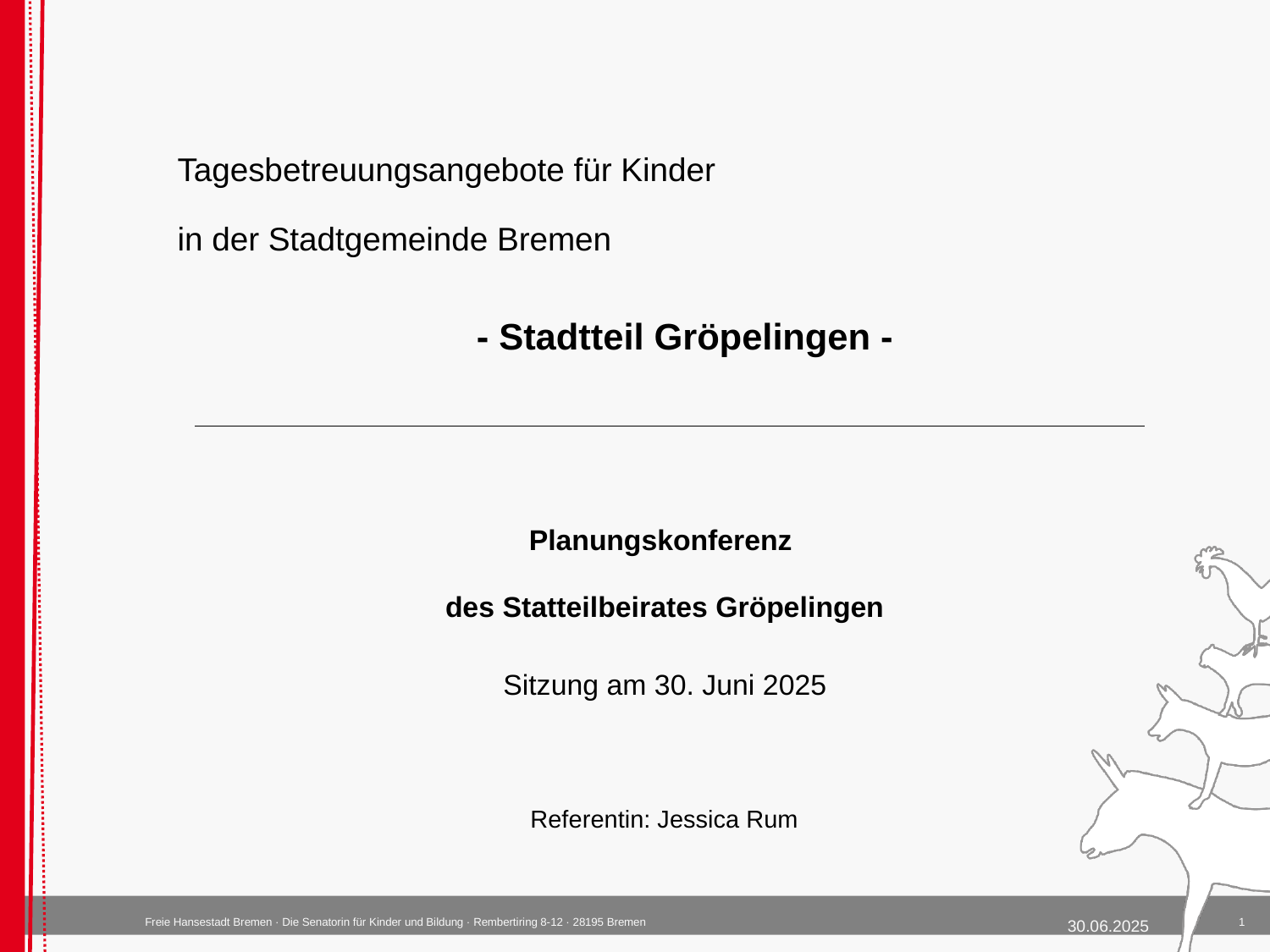

Tagesbetreuungsangebote für Kinder
in der Stadtgemeinde Bremen

- Stadtteil Gröpelingen -
Planungskonferenz
des Statteilbeirates Gröpelingen
Sitzung am 30. Juni 2025

Referentin: Jessica Rum
1